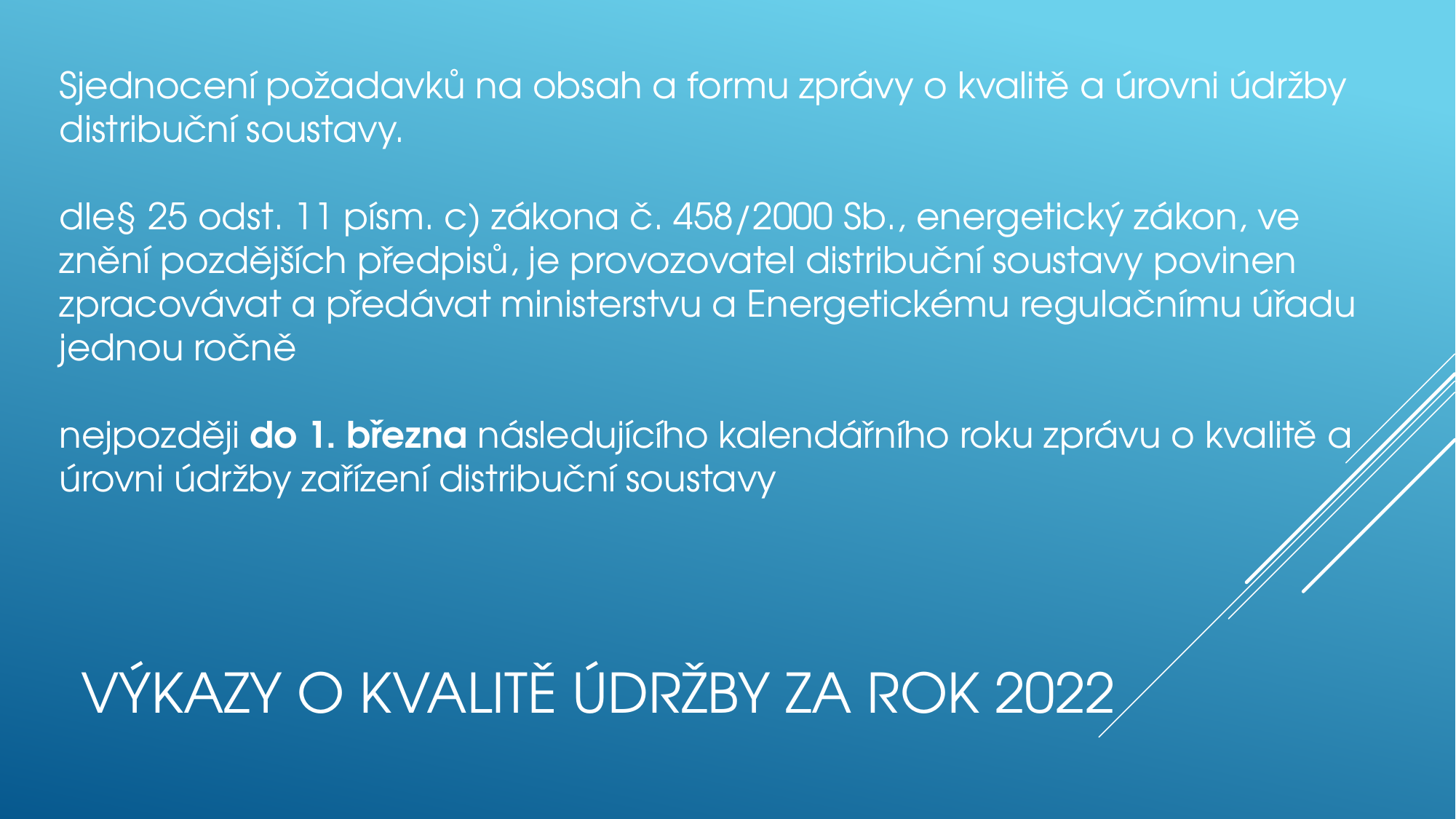

Sjednocení požadavků na obsah a formu zprávy o kvalitě a úrovni údržby distribuční soustavy.

dle§ 25 odst. 11 písm. c) zákona č. 458/2000 Sb., energetický zákon, ve znění pozdějších předpisů, je provozovatel distribuční soustavy povinen zpracovávat a předávat ministerstvu a Energetickému regulačnímu úřadu jednou ročně

nejpozději do 1. března následujícího kalendářního roku zprávu o kvalitě a úrovni údržby zařízení distribuční soustavy
# Výkazy o kvalitě údržby za rok 2022